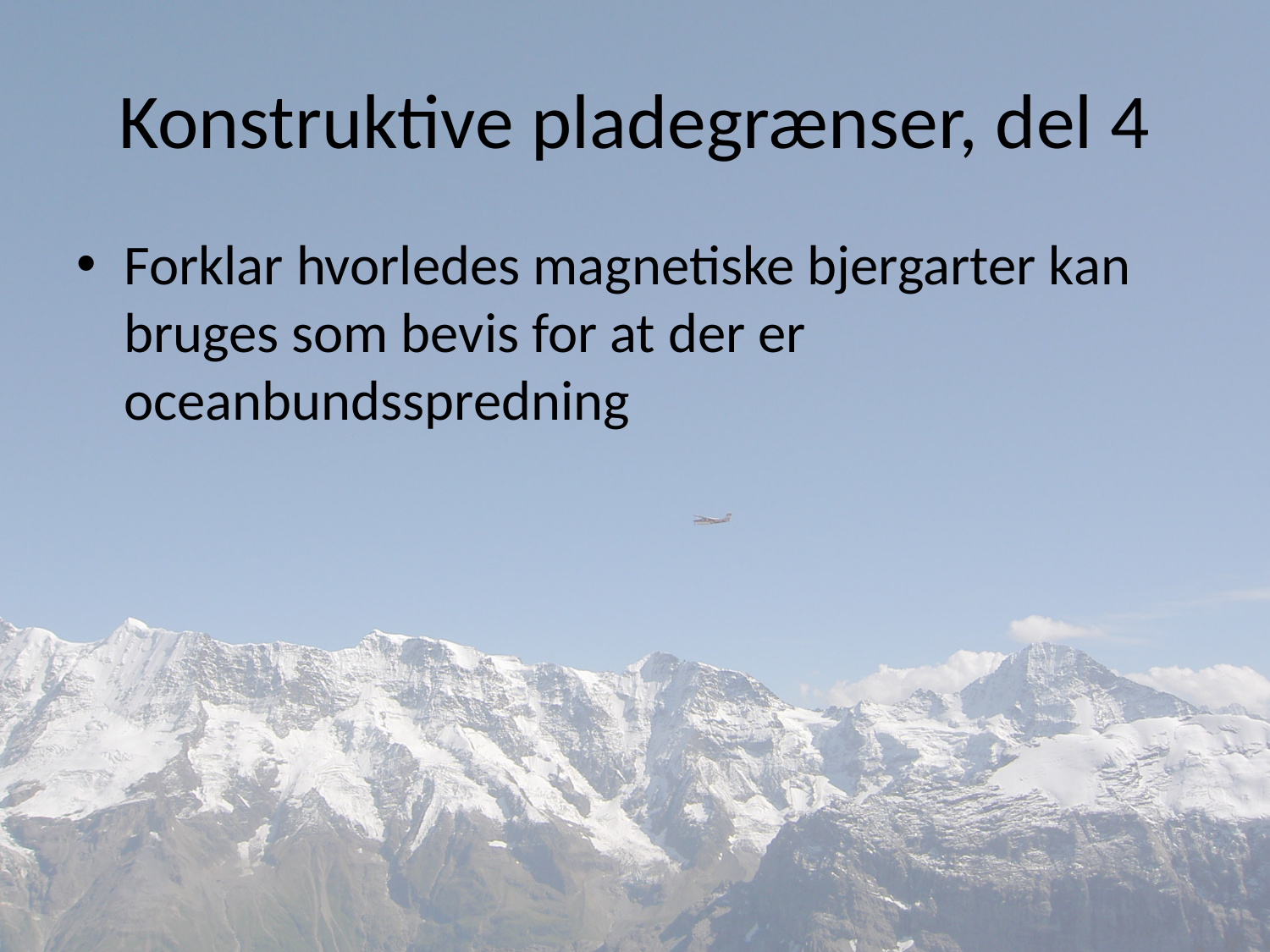

# Konstruktive pladegrænser, del 4
Forklar hvorledes magnetiske bjergarter kan bruges som bevis for at der er oceanbundsspredning